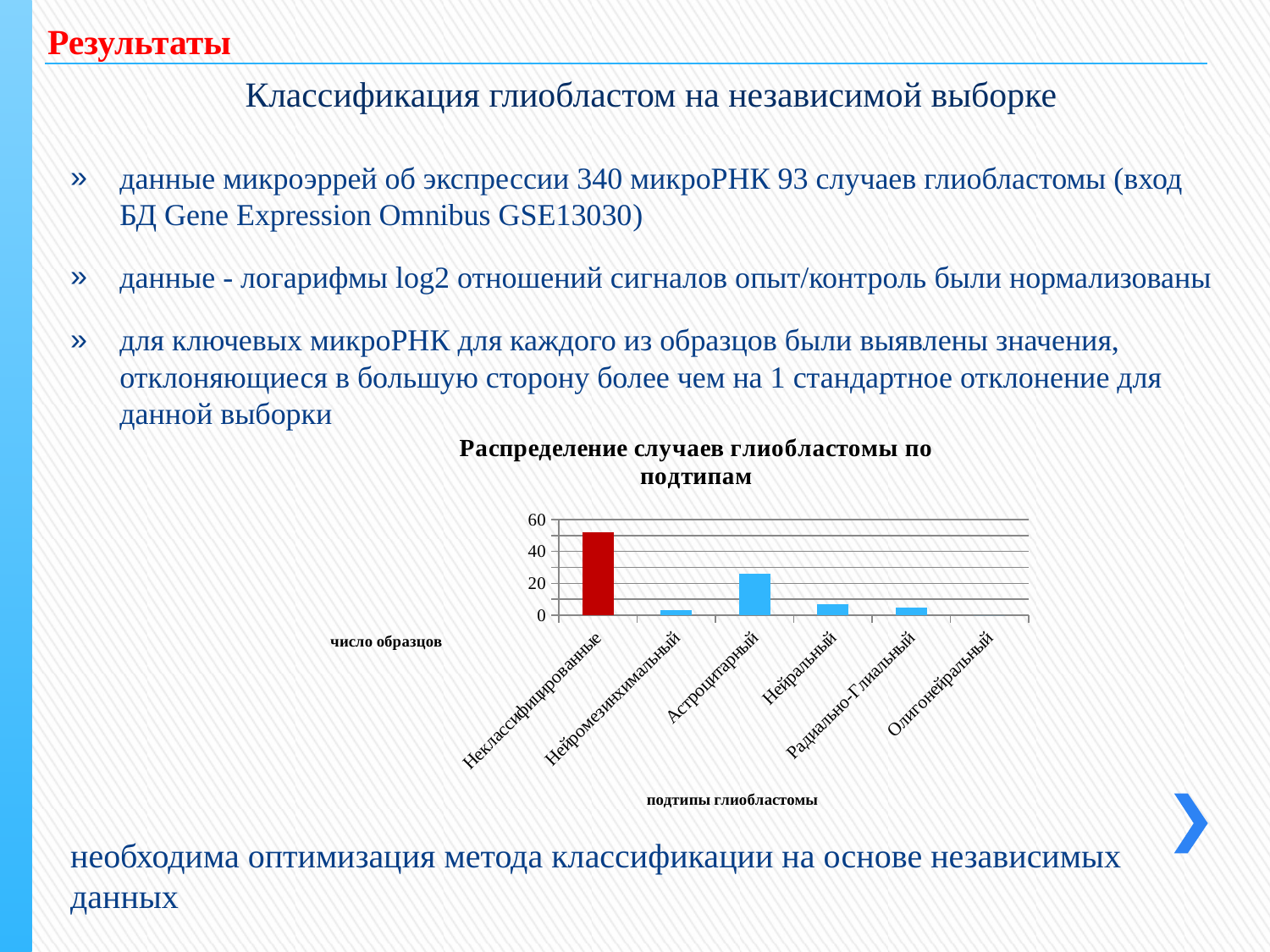

Результаты
Классификация глиобластом на независимой выборке
данные микроэррей об экспрессии 340 микроРНК 93 случаев глиобластомы (вход БД Gene Expression Omnibus GSE13030)
данные - логарифмы log2 отношений сигналов опыт/контроль были нормализованы
для ключевых микроРНК для каждого из образцов были выявлены значения, отклоняющиеся в большую сторону более чем на 1 стандартное отклонение для данной выборки

необходима оптимизация метода классификации на основе независимых данных

### Chart: Распределение случаев глиобластомы по подтипам

| Category |  |
|---|---|
| Неклассифицированные | 52.0 |
| Нейромезинхимальный | 3.0 |
| Астроцитарный | 26.0 |
| Нейральный | 7.0 |
| Радиально-Глиальный | 5.0 |
| Олигонейральный | 0.0 |